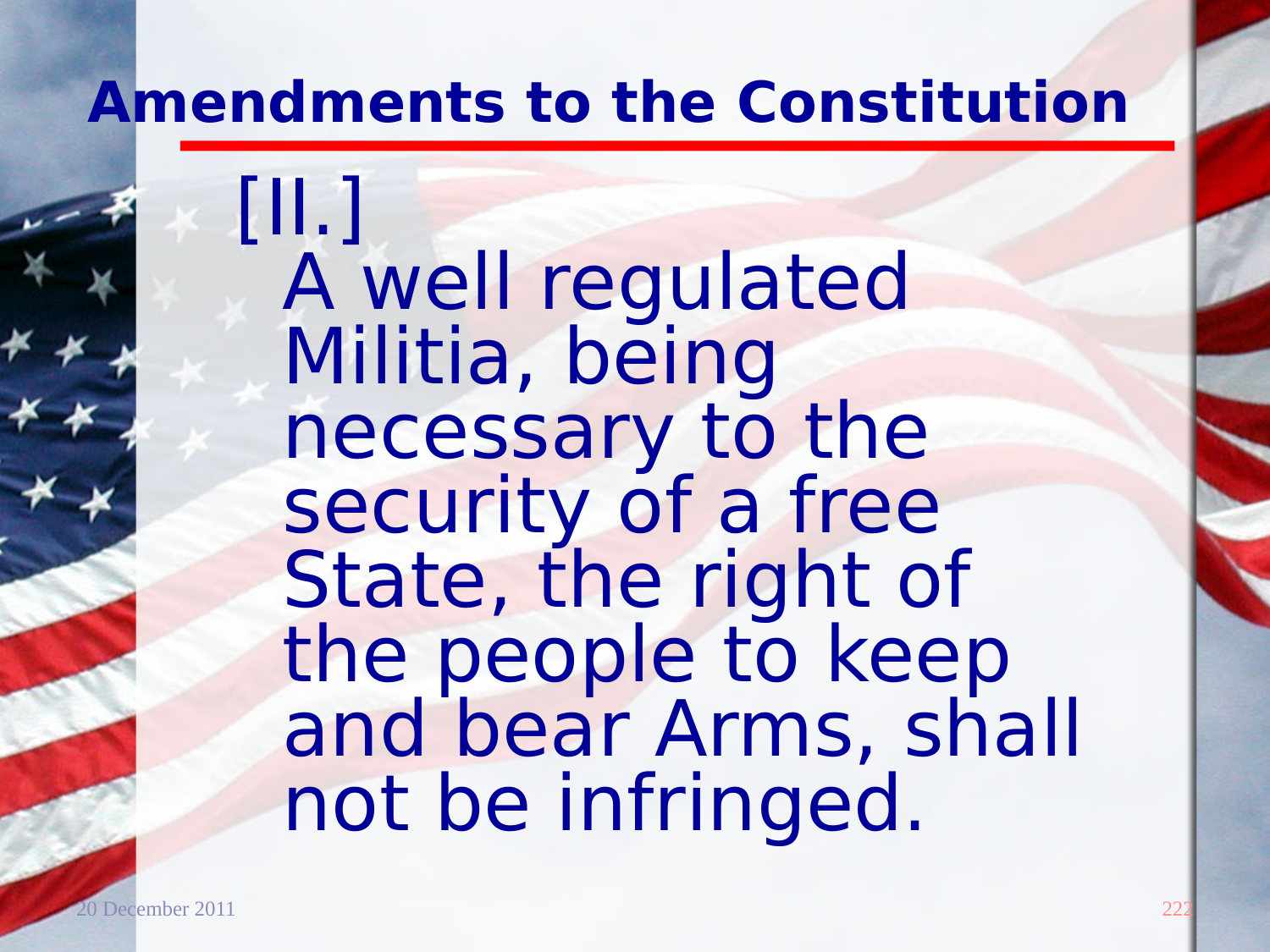

# Amendments to the Constitution
[II.]
A well regulated Militia, being necessary to the security of a free State, the right of the people to keep and bear Arms, shall not be infringed.
20 December 2011
222